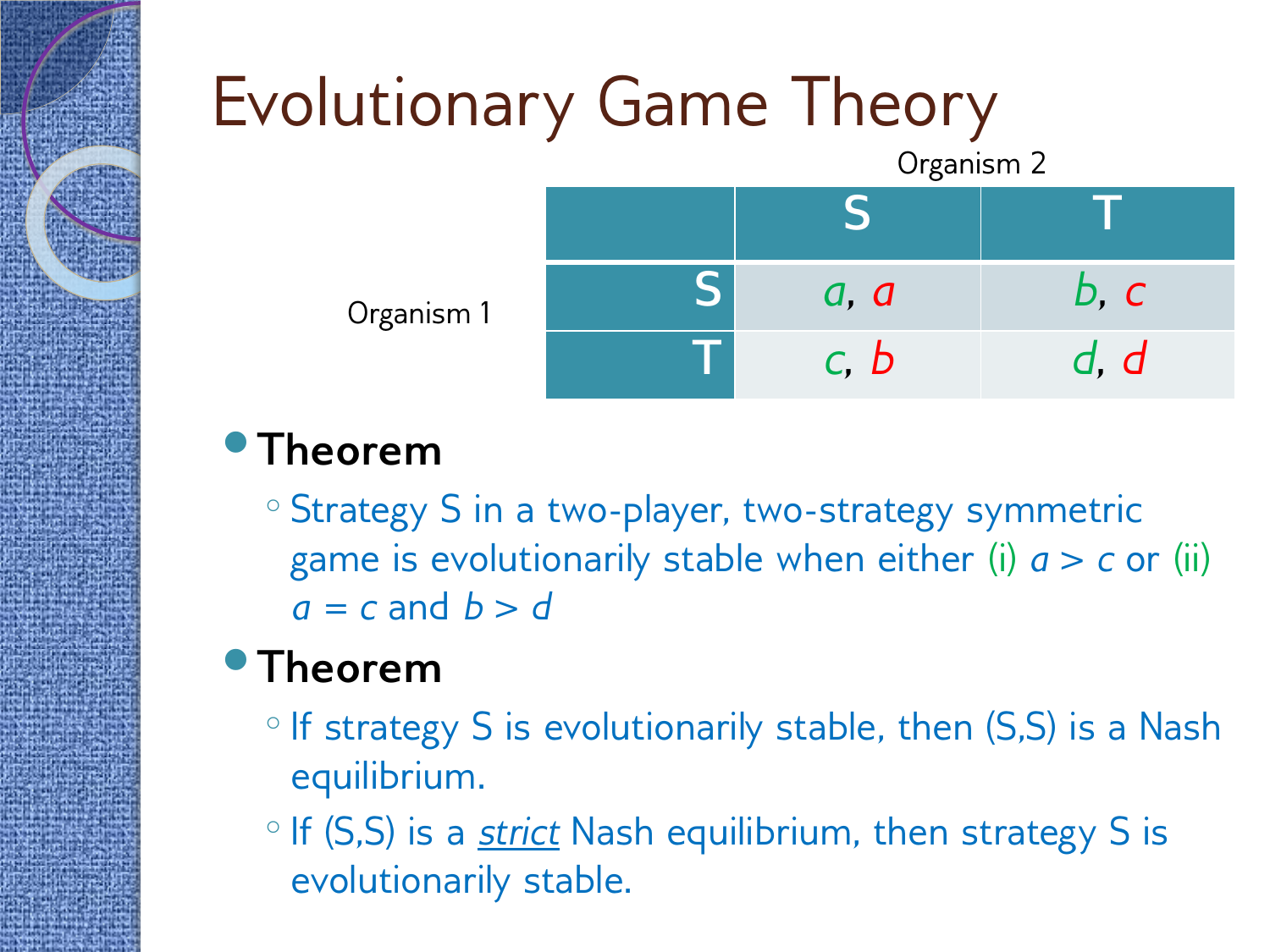

# Evolutionary Game Theory
Organism 2

Theorem
Strategy S in a two-player, two-strategy symmetric game is evolutionarily stable when either (i) a > c or (ii) a = c and b > d
Theorem
If strategy S is evolutionarily stable, then (S,S) is a Nash equilibrium.
If (S,S) is a strict Nash equilibrium, then strategy S is evolutionarily stable.

|  | S | T |
| --- | --- | --- |
| S | a, a | b, c |
| T | c, b | d, d |
Organism 1